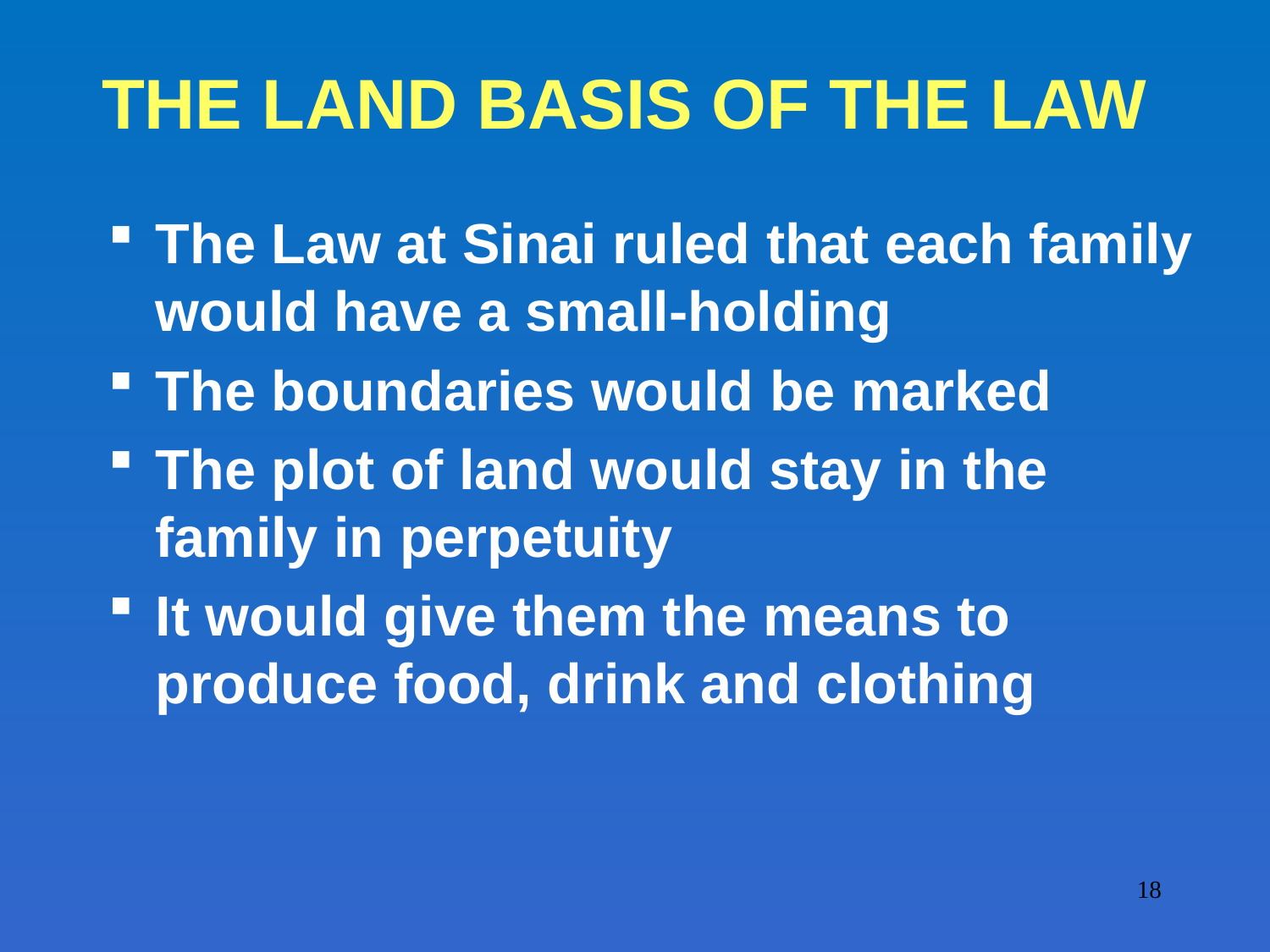

# THE LAND BASIS OF THE LAW
The Law at Sinai ruled that each family would have a small-holding
The boundaries would be marked
The plot of land would stay in the family in perpetuity
It would give them the means to produce food, drink and clothing
18